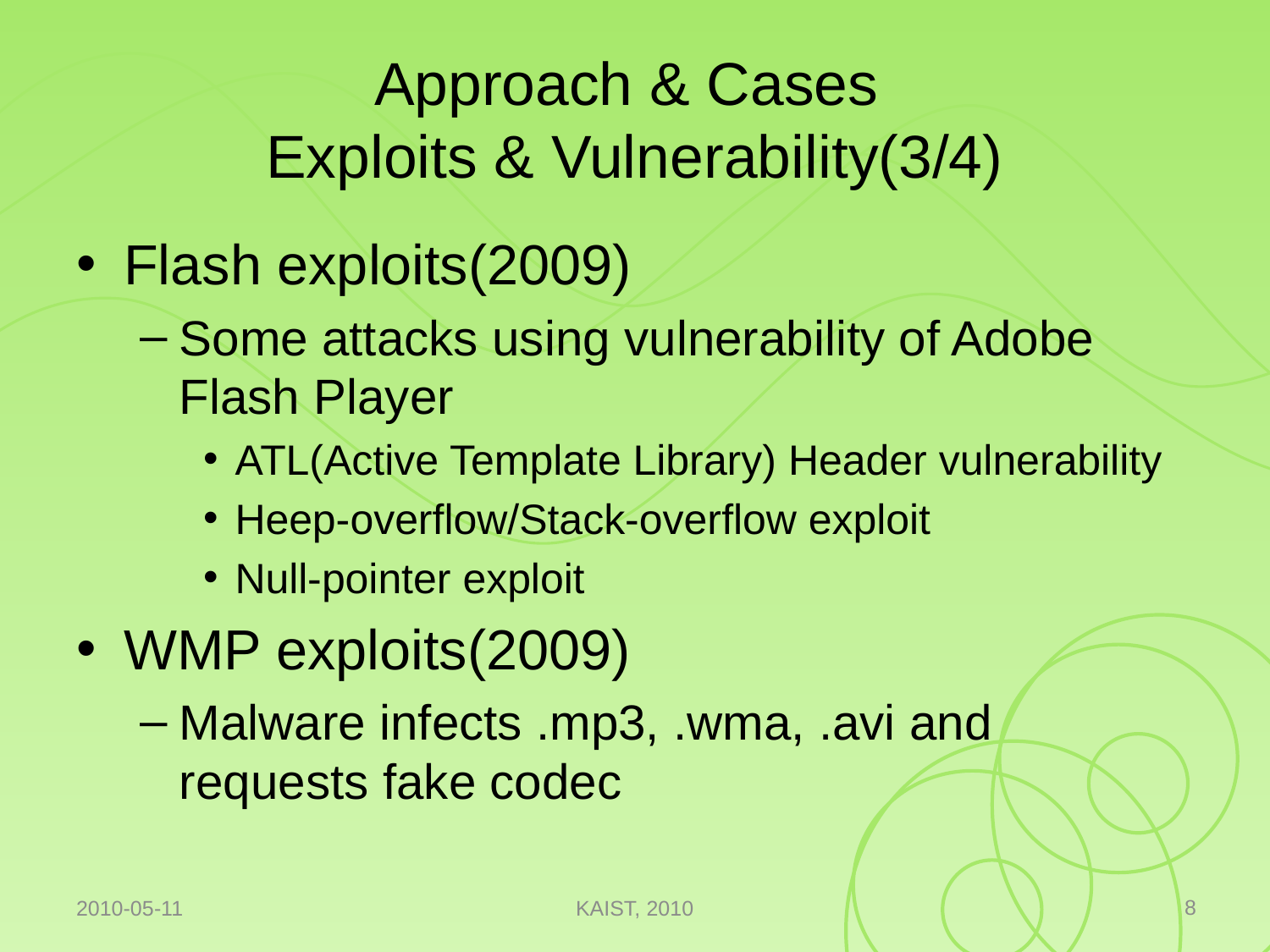

# Approach & Cases Exploits & Vulnerability(3/4)
Flash exploits(2009)
Some attacks using vulnerability of Adobe Flash Player
ATL(Active Template Library) Header vulnerability
Heep-overflow/Stack-overflow exploit
Null-pointer exploit
WMP exploits(2009)
Malware infects .mp3, .wma, .avi and requests fake codec
8
2010-05-11
KAIST, 2010